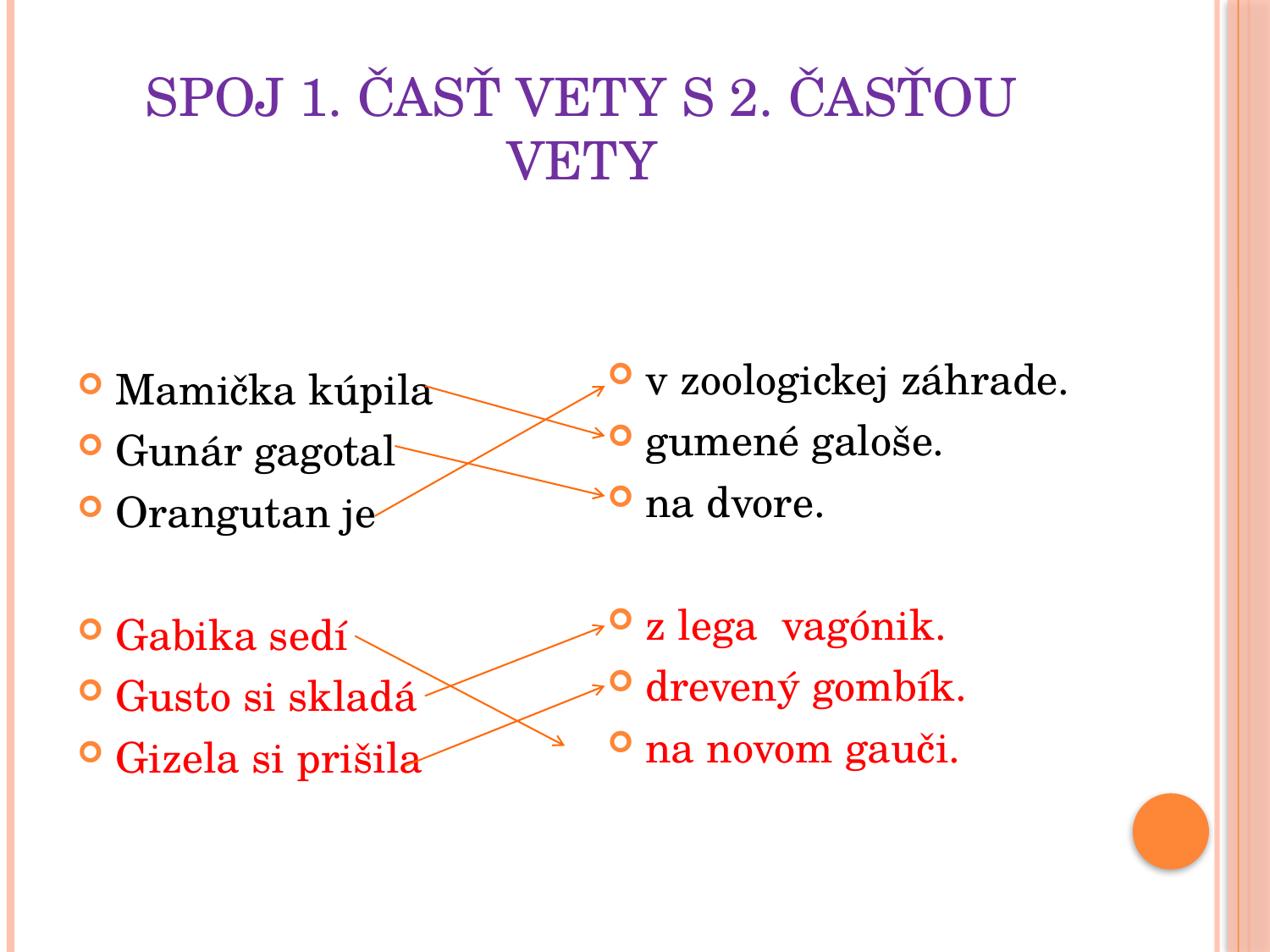

# SPOJ 1. ČASŤ VETY S 2. ČASŤOU VETY
v zoologickej záhrade.
gumené galoše.
na dvore.

z lega  vagónik.
drevený gombík.
na novom gauči.

Mamička kúpila
Gunár gagotal
Orangutan je

Gabika sedí
Gusto si skladá
Gizela si prišila